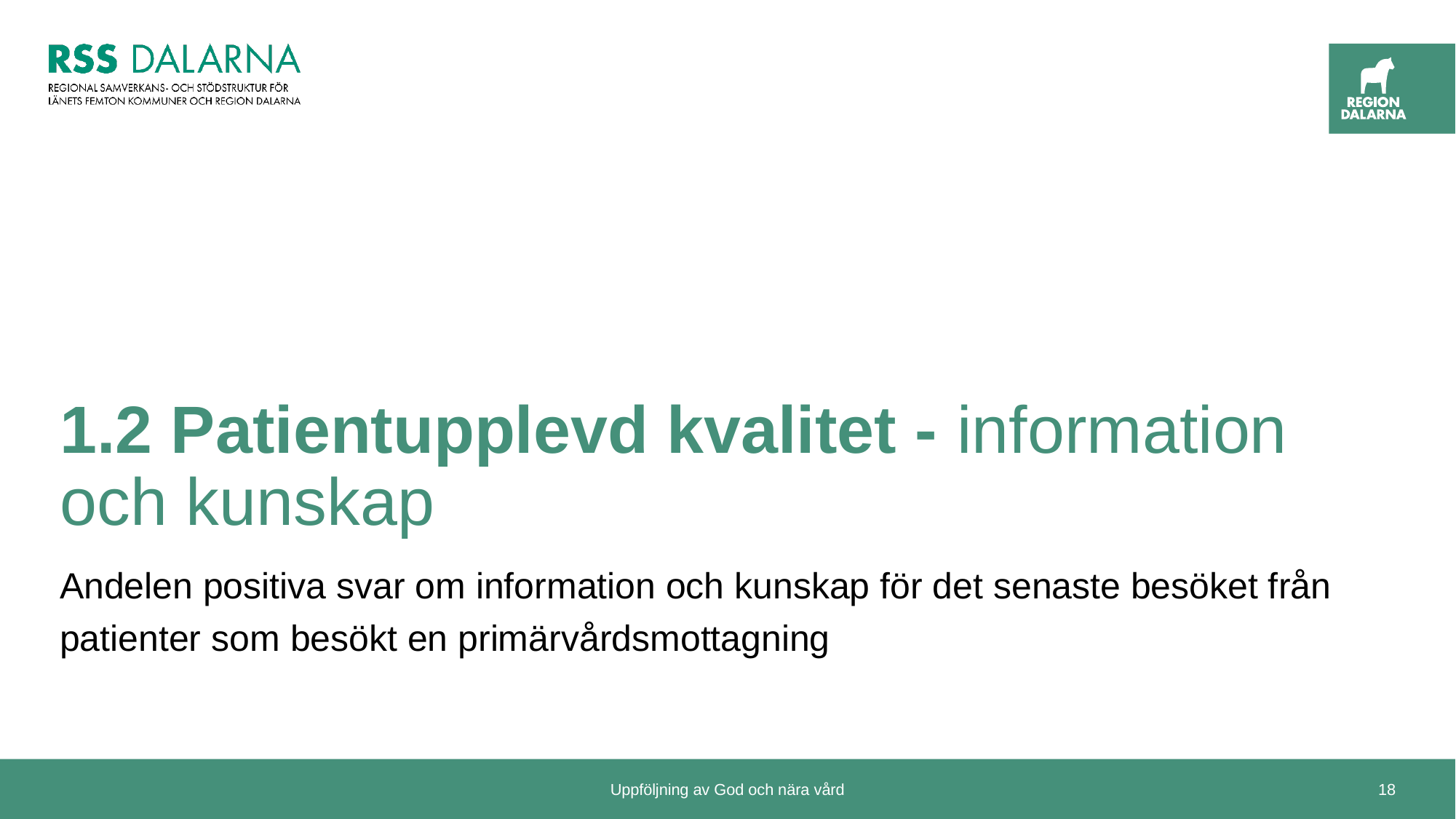

# 1.2 Patientupplevd kvalitet - information och kunskap
Andelen positiva svar om information och kunskap för det senaste besöket från patienter som besökt en primärvårdsmottagning
Uppföljning av God och nära vård
18